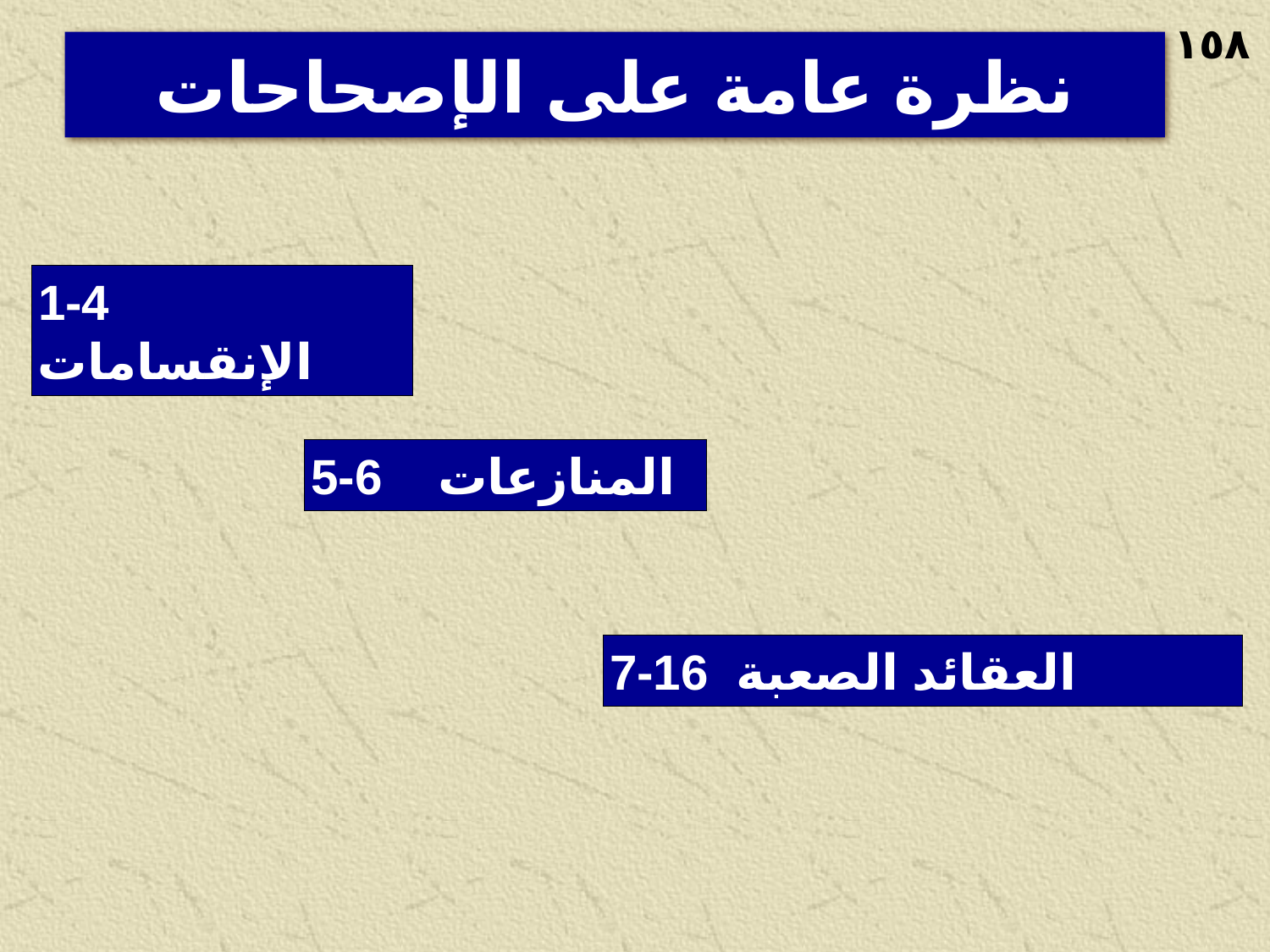

١٥٨
نظرة عامة على الإصحاحات
1-4	الإنقسامات
5-6	المنازعات
7-16	العقائد الصعبة